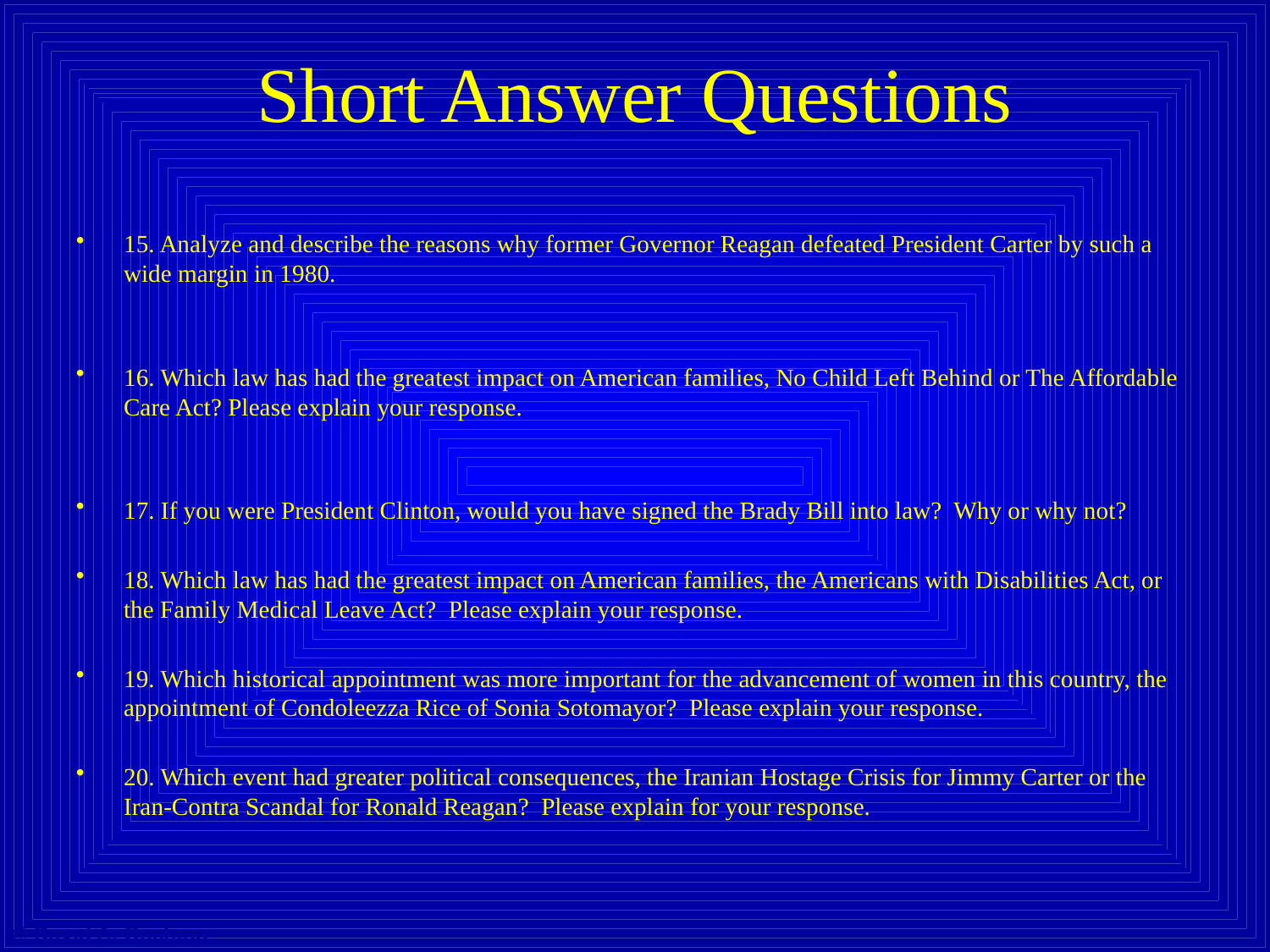

# Short Answer Questions
15. Analyze and describe the reasons why former Governor Reagan defeated President Carter by such a wide margin in 1980.

16. Which law has had the greatest impact on American families, No Child Left Behind or The Affordable Care Act? Please explain your response.

17. If you were President Clinton, would you have signed the Brady Bill into law?  Why or why not?

18. Which law has had the greatest impact on American families, the Americans with Disabilities Act, or the Family Medical Leave Act?  Please explain your response.

19. Which historical appointment was more important for the advancement of women in this country, the appointment of Condoleezza Rice of Sonia Sotomayor?  Please explain your response.

20. Which event had greater political consequences, the Iranian Hostage Crisis for Jimmy Carter or the Iran-Contra Scandal for Ronald Reagan?  Please explain for your response.